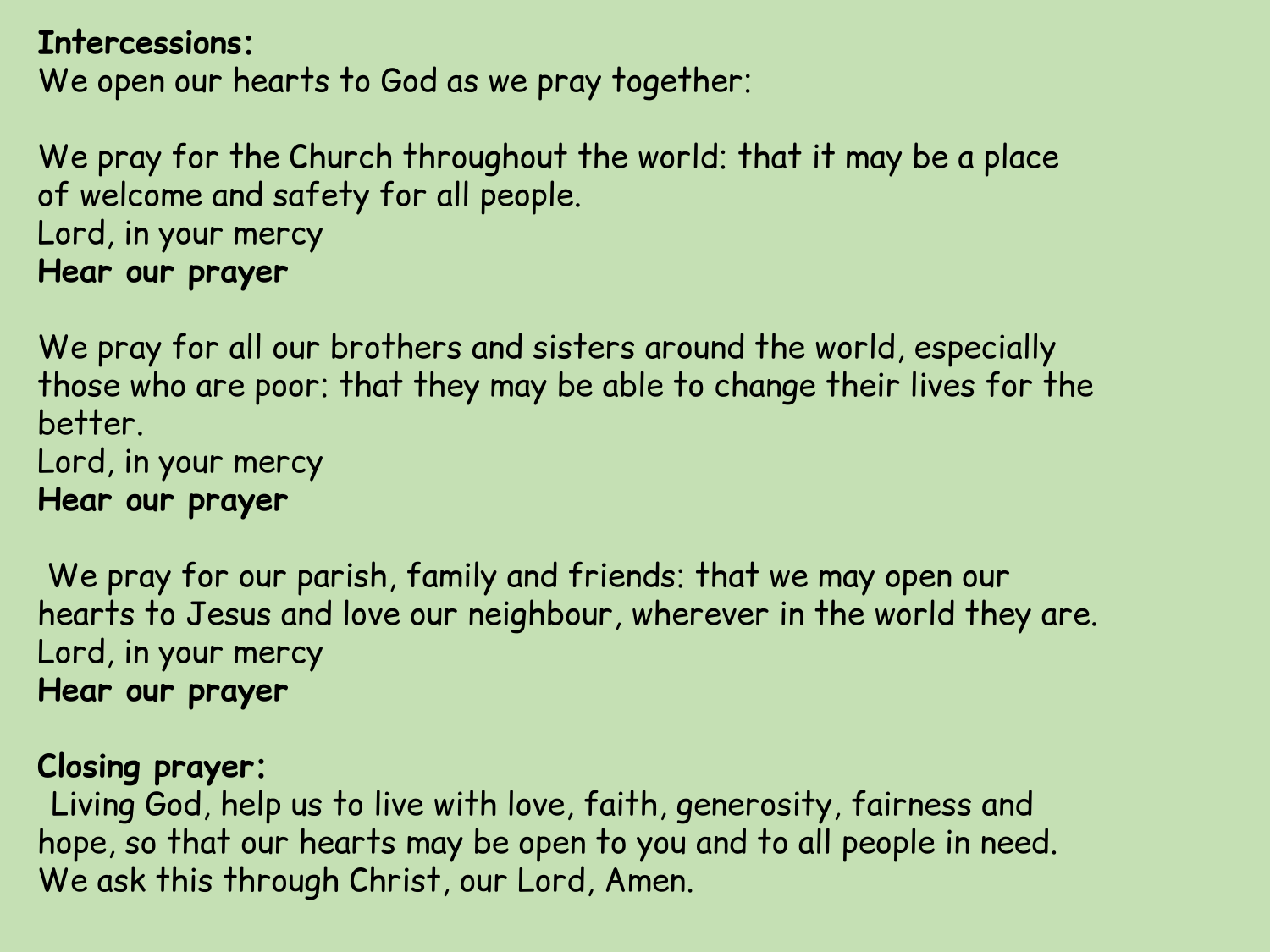

Intercessions:
We open our hearts to God as we pray together:

We pray for the Church throughout the world: that it may be a place of welcome and safety for all people.
Lord, in your mercy
Hear our prayer

We pray for all our brothers and sisters around the world, especially those who are poor: that they may be able to change their lives for the better.
Lord, in your mercy
Hear our prayer

 We pray for our parish, family and friends: that we may open our hearts to Jesus and love our neighbour, wherever in the world they are. Lord, in your mercy
Hear our prayer

Closing prayer:
 Living God, help us to live with love, faith, generosity, fairness and hope, so that our hearts may be open to you and to all people in need. We ask this through Christ, our Lord, Amen.